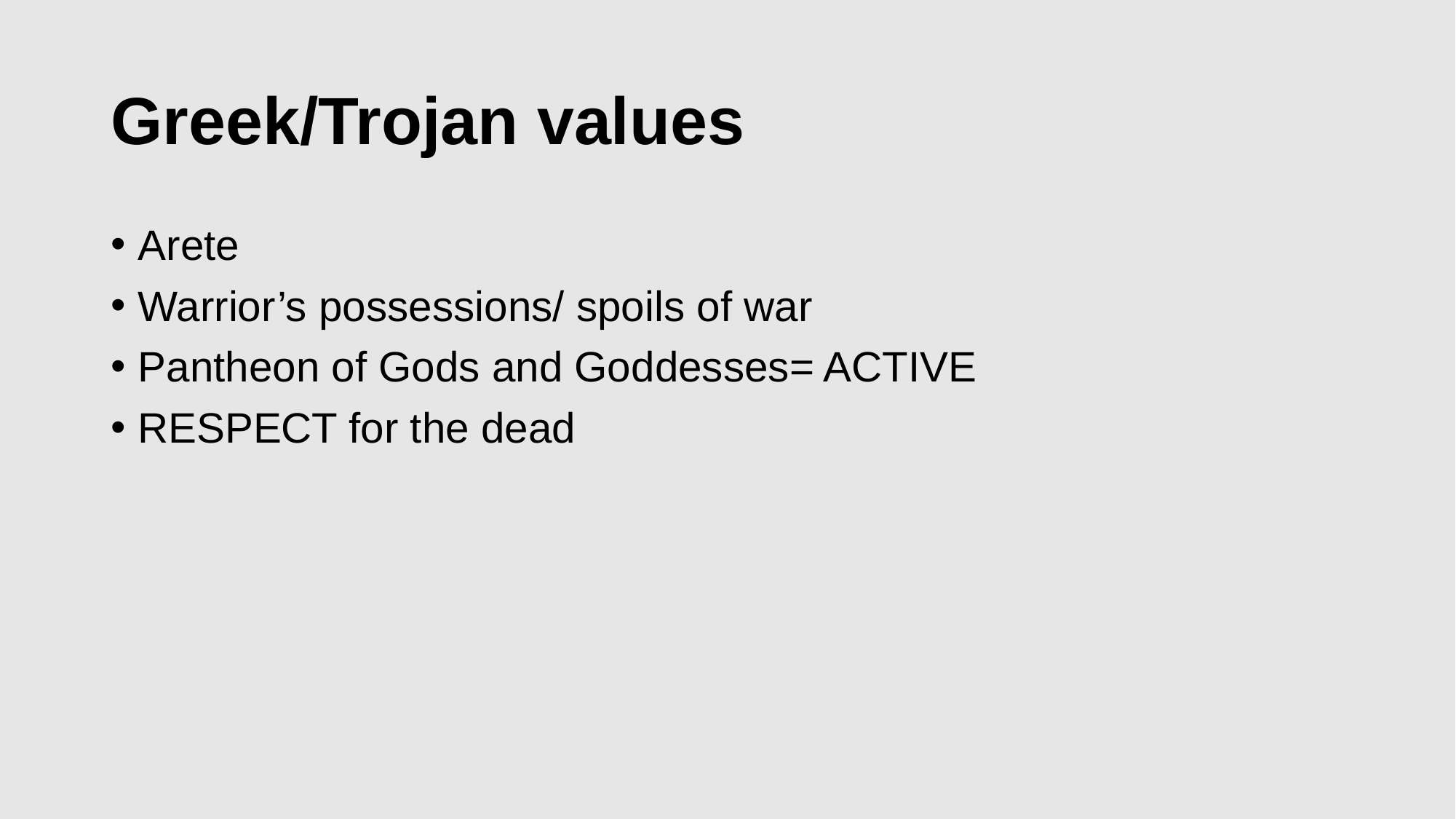

# Greek/Trojan values
Arete
Warrior’s possessions/ spoils of war
Pantheon of Gods and Goddesses= ACTIVE
RESPECT for the dead